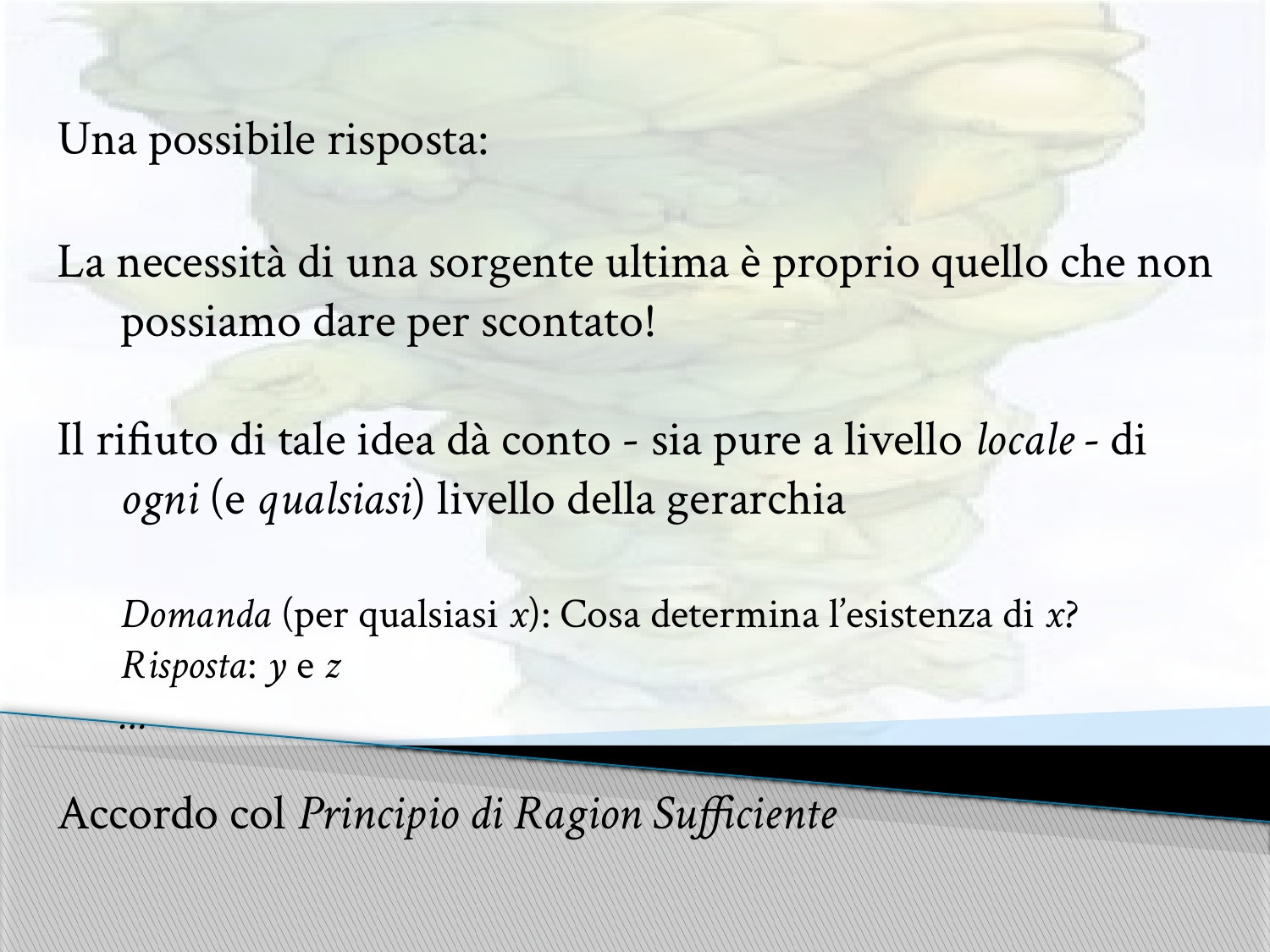

Una possibile risposta:

La necessità di una sorgente ultima è proprio quello che non possiamo dare per scontato!

Il rifiuto di tale idea dà conto - sia pure a livello locale - di ogni (e qualsiasi) livello della gerarchia

Domanda (per qualsiasi x): Cosa determina l’esistenza di x?
Risposta: y e z
…

Accordo col Principio di Ragion Sufficiente

Turtles All the Way Down
20